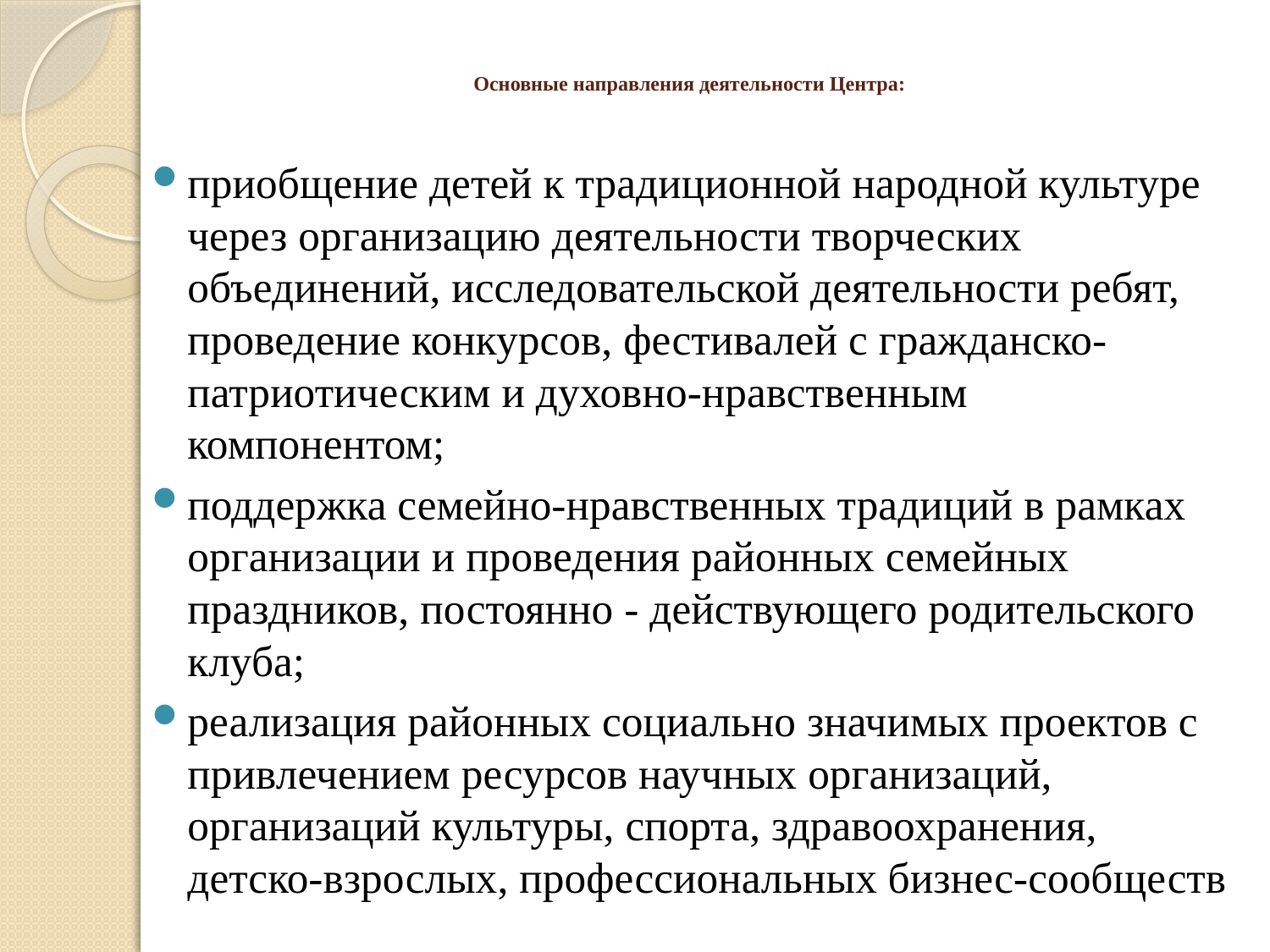

# Основные направления деятельности Центра:
приобщение детей к традиционной народной культуре через организацию деятельности творческих объединений, исследовательской деятельности ребят, проведение конкурсов, фестивалей с гражданско-патриотическим и духовно-нравственным компонентом;
поддержка семейно-нравственных традиций в рамках организации и проведения районных семейных праздников, постоянно - действующего родительского клуба;
реализация районных социально значимых проектов с привлечением ресурсов научных организаций, организаций культуры, спорта, здравоохранения, детско-взрослых, профессиональных бизнес-сообществ